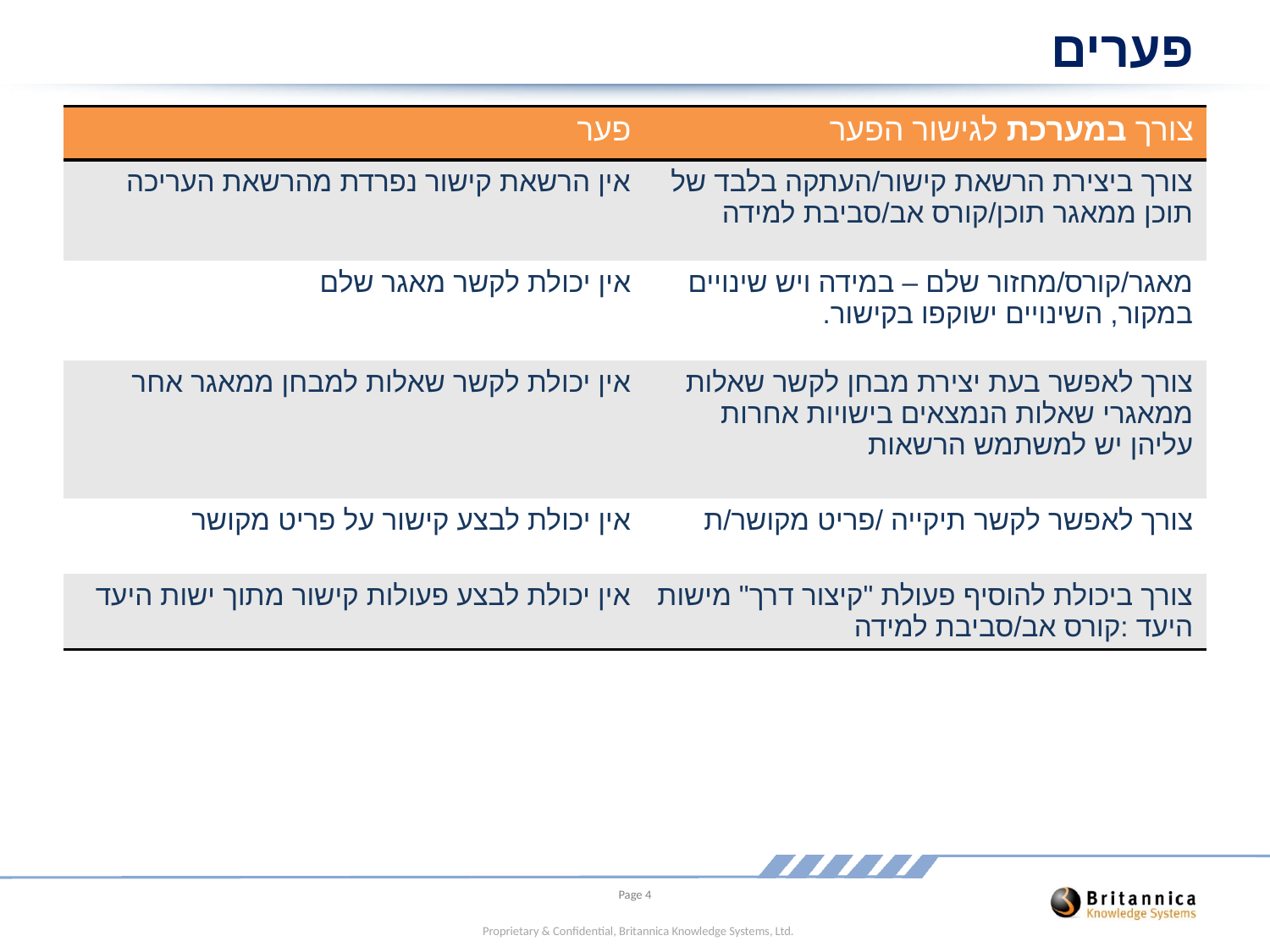

# פערים
| פער | צורך במערכת לגישור הפער |
| --- | --- |
| אין הרשאת קישור נפרדת מהרשאת העריכה | צורך ביצירת הרשאת קישור/העתקה בלבד של תוכן ממאגר תוכן/קורס אב/סביבת למידה |
| אין יכולת לקשר מאגר שלם | מאגר/קורס/מחזור שלם – במידה ויש שינויים במקור, השינויים ישוקפו בקישור. |
| אין יכולת לקשר שאלות למבחן ממאגר אחר | צורך לאפשר בעת יצירת מבחן לקשר שאלות ממאגרי שאלות הנמצאים בישויות אחרות עליהן יש למשתמש הרשאות |
| אין יכולת לבצע קישור על פריט מקושר | צורך לאפשר לקשר תיקייה /פריט מקושר/ת |
| אין יכולת לבצע פעולות קישור מתוך ישות היעד | צורך ביכולת להוסיף פעולת "קיצור דרך" מישות היעד :קורס אב/סביבת למידה |